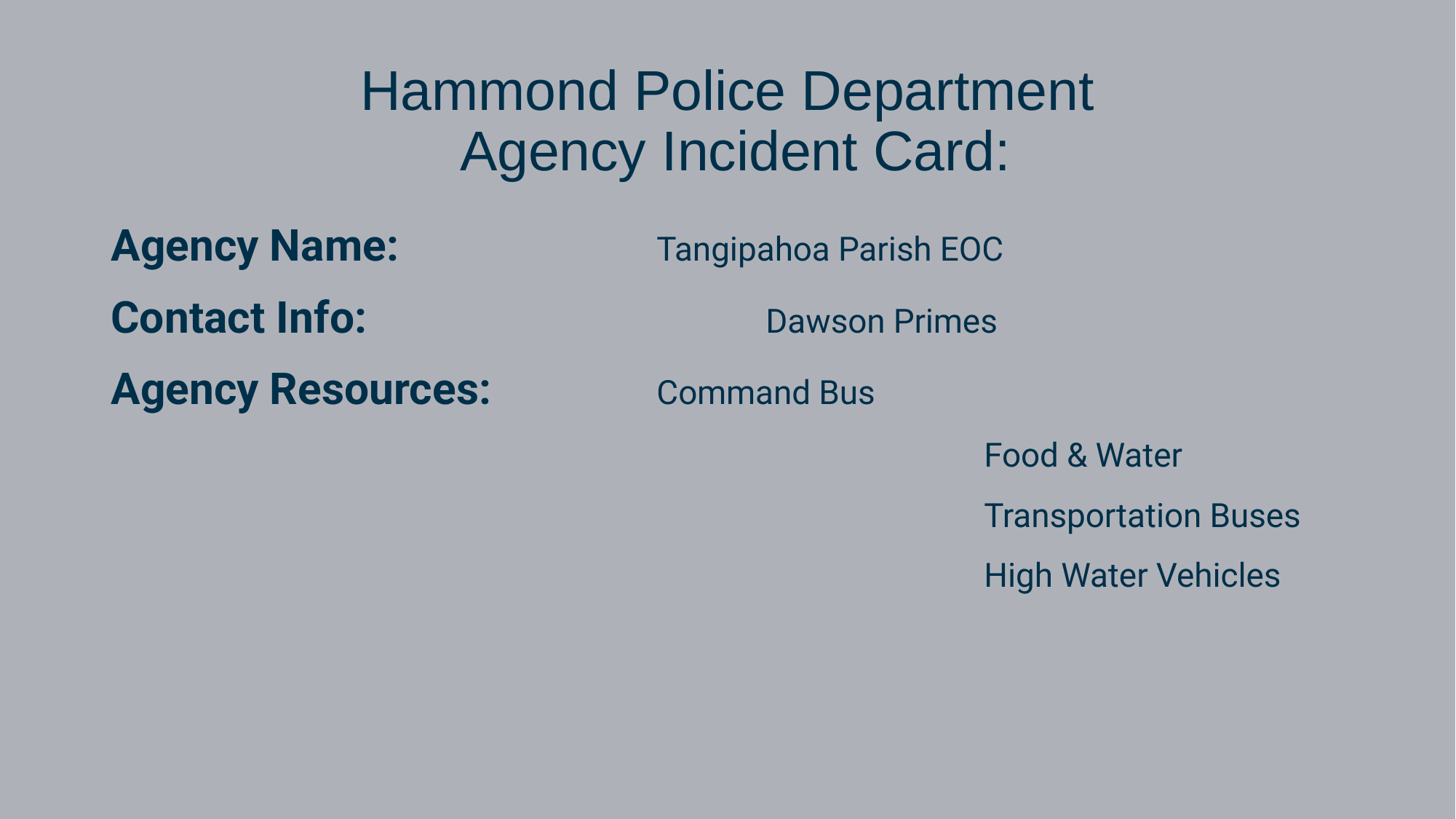

# Hammond Police Department
 Agency Incident Card:
Agency Name:			Tangipahoa Parish EOC
Contact Info:				Dawson Primes
Agency Resources:		Command Bus
								Food & Water
								Transportation Buses
								High Water Vehicles